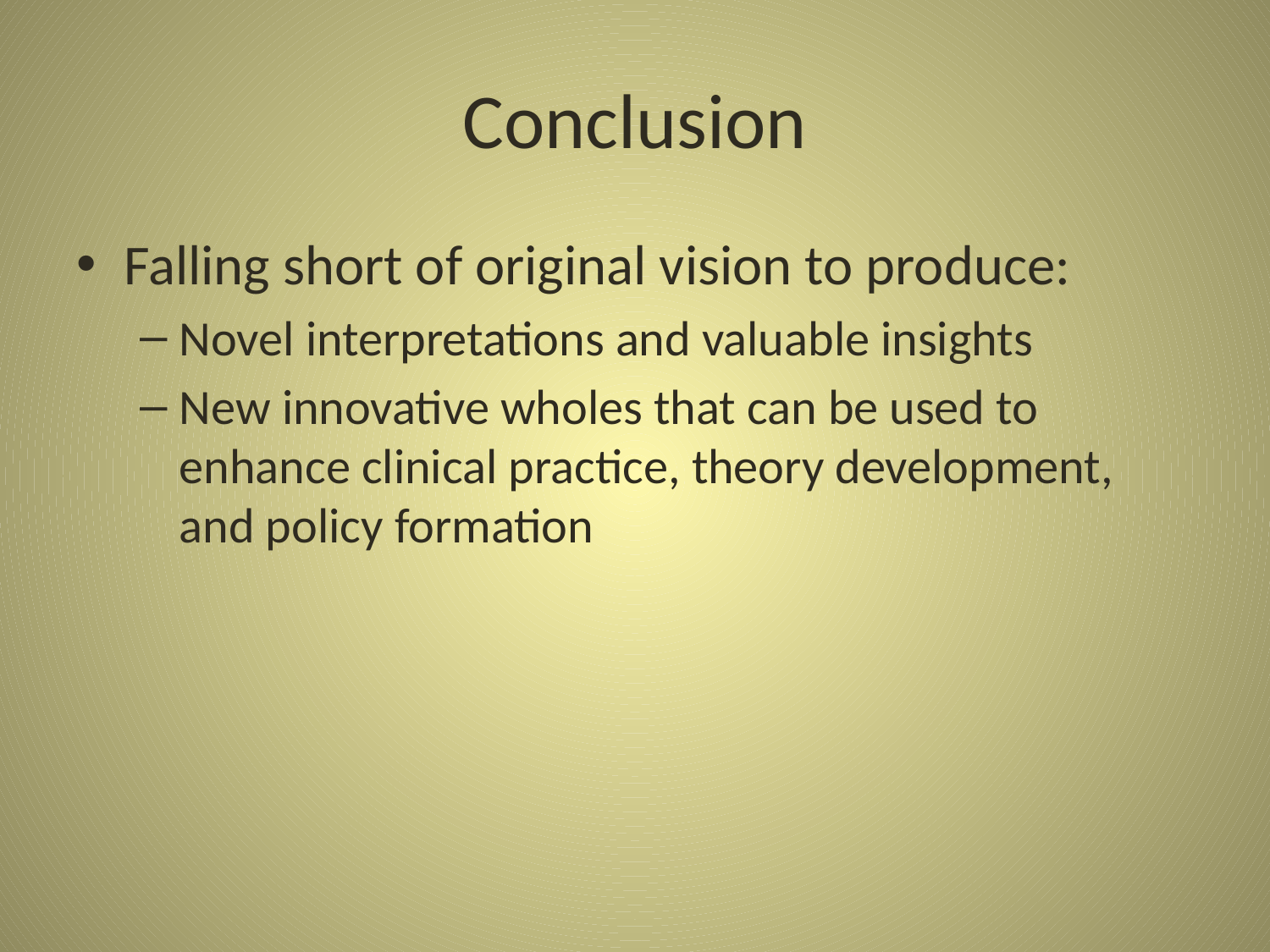

# Conclusion
Falling short of original vision to produce:
Novel interpretations and valuable insights
New innovative wholes that can be used to enhance clinical practice, theory development, and policy formation